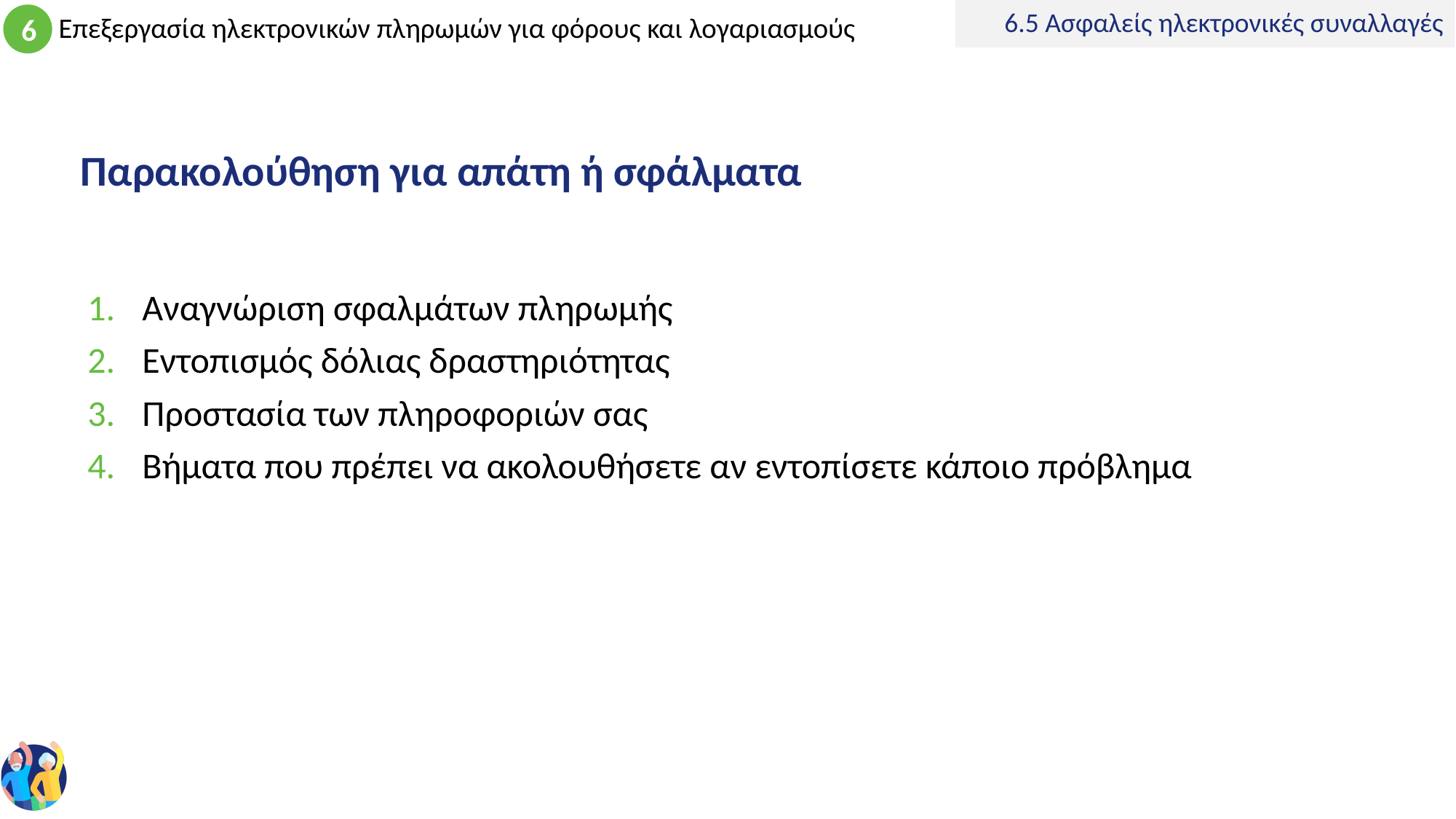

6.5 Ασφαλείς ηλεκτρονικές συναλλαγές
# Παρακολούθηση για απάτη ή σφάλματα
Αναγνώριση σφαλμάτων πληρωμής
Εντοπισμός δόλιας δραστηριότητας
Προστασία των πληροφοριών σας
Βήματα που πρέπει να ακολουθήσετε αν εντοπίσετε κάποιο πρόβλημα